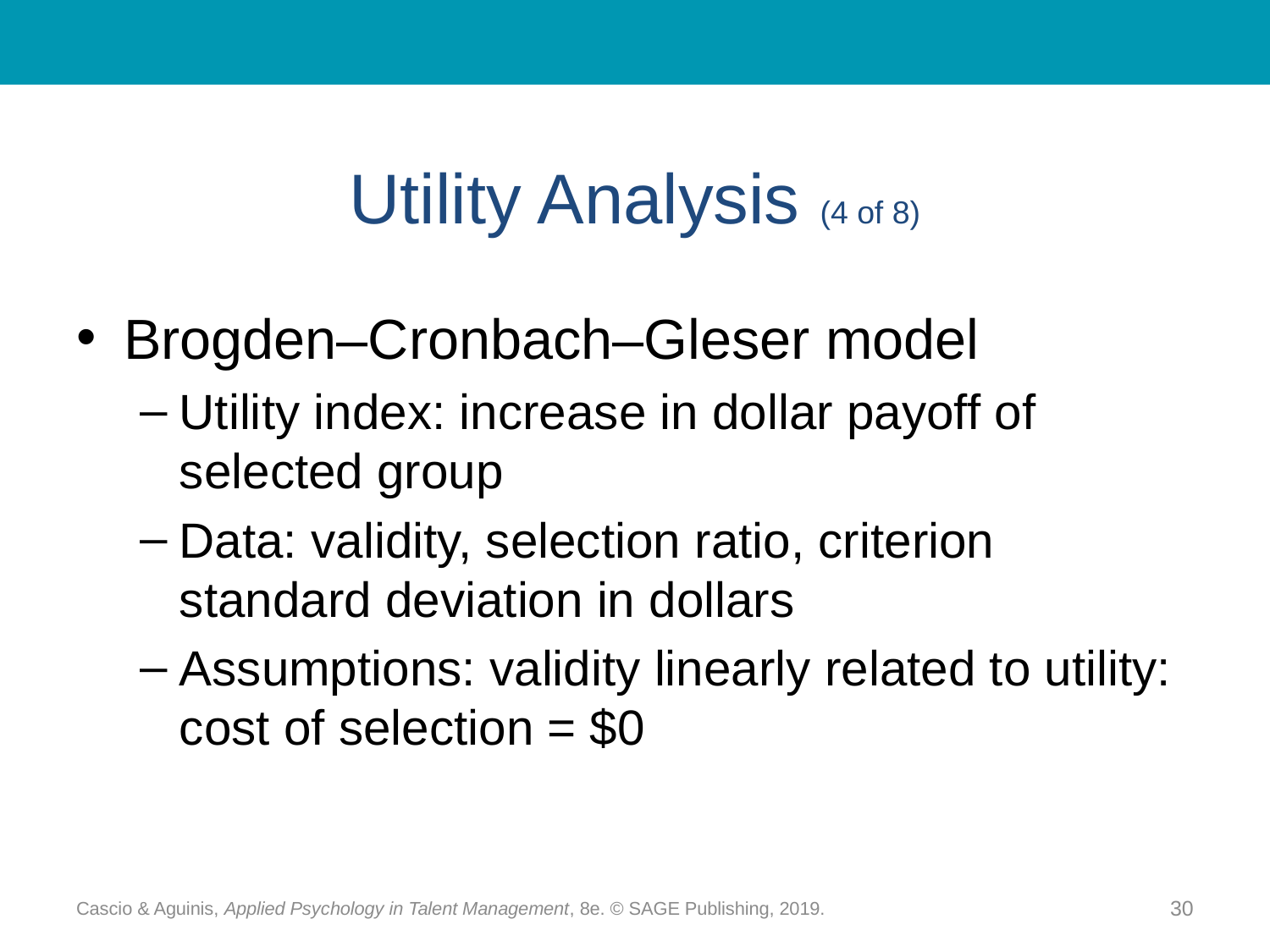

# Utility Analysis (4 of 8)
Brogden–Cronbach–Gleser model
Utility index: increase in dollar payoff of selected group
Data: validity, selection ratio, criterion standard deviation in dollars
Assumptions: validity linearly related to utility: cost of selection = $0
Cascio & Aguinis, Applied Psychology in Talent Management, 8e. © SAGE Publishing, 2019.
30